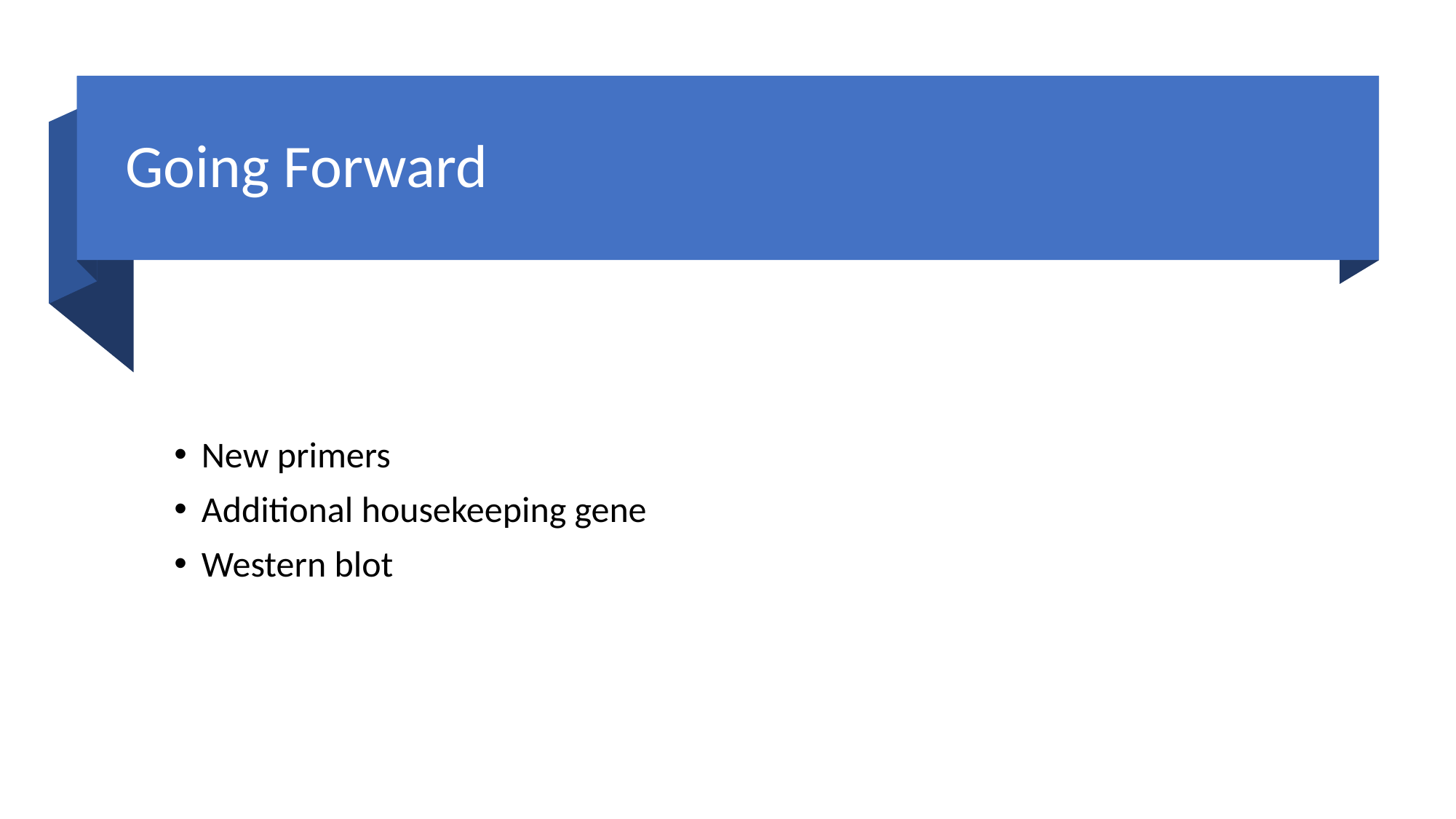

# Going Forward

New primers
Additional housekeeping gene
Western blot